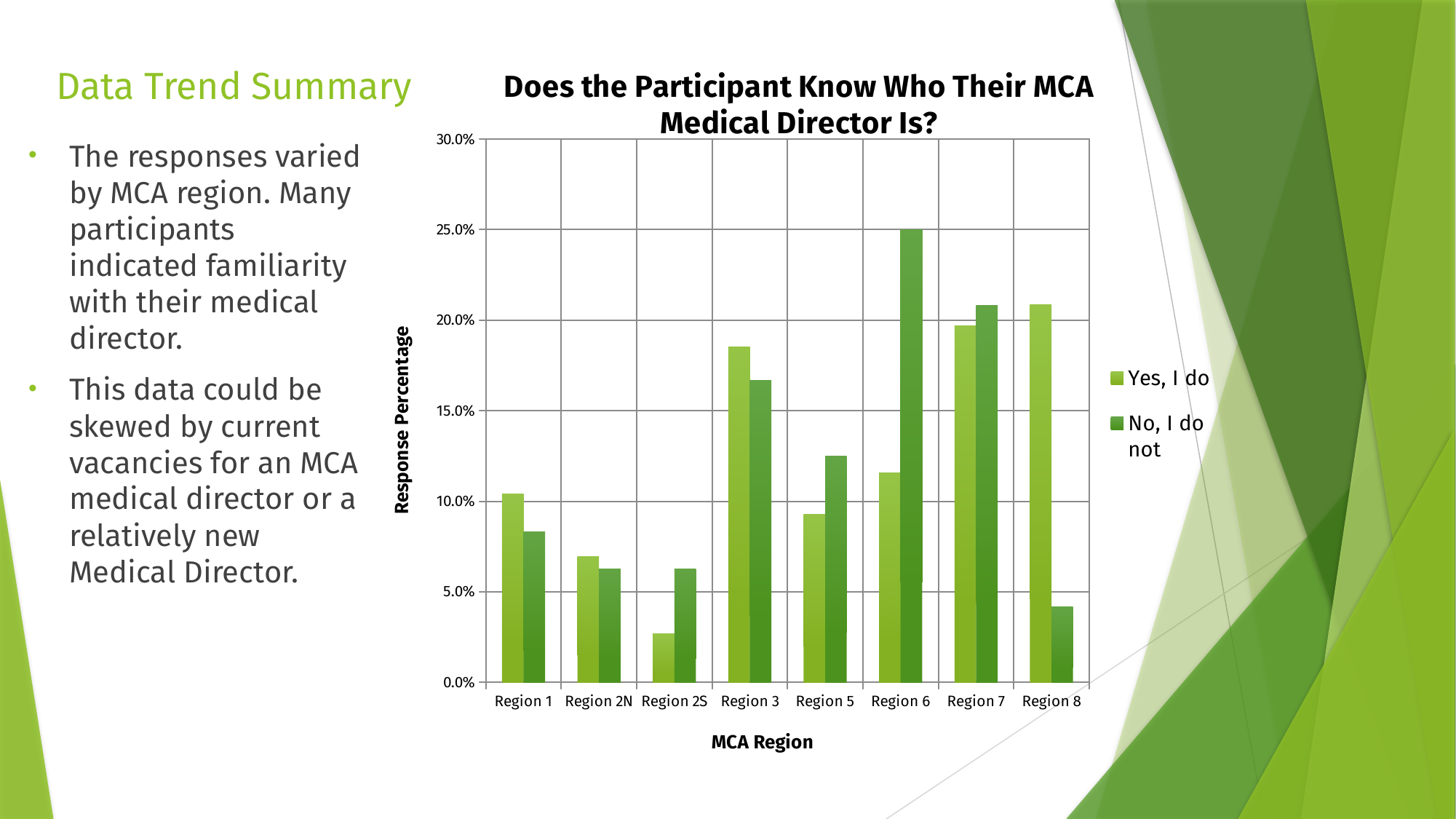

# Data Trend Summary

### Chart: Does the Participant Know Who Their MCA Medical Director Is?

| Category | Yes, I do | No, I do not |
|---|---|---|
| Region 1 | 0.10424710424710425 | 0.08333333333333333 |
| Region 2N | 0.0694980694980695 | 0.0625 |
| Region 2S | 0.02702702702702703 | 0.0625 |
| Region 3 | 0.18532818532818532 | 0.16666666666666666 |
| Region 5 | 0.09266409266409266 | 0.125 |
| Region 6 | 0.11583011583011583 | 0.25 |
| Region 7 | 0.1969111969111969 | 0.20833333333333334 |
| Region 8 | 0.2084942084942085 | 0.041666666666666664 |
The responses varied by MCA region. Many participants indicated familiarity with their medical director.
This data could be skewed by current vacancies for an MCA medical director or a relatively new Medical Director.